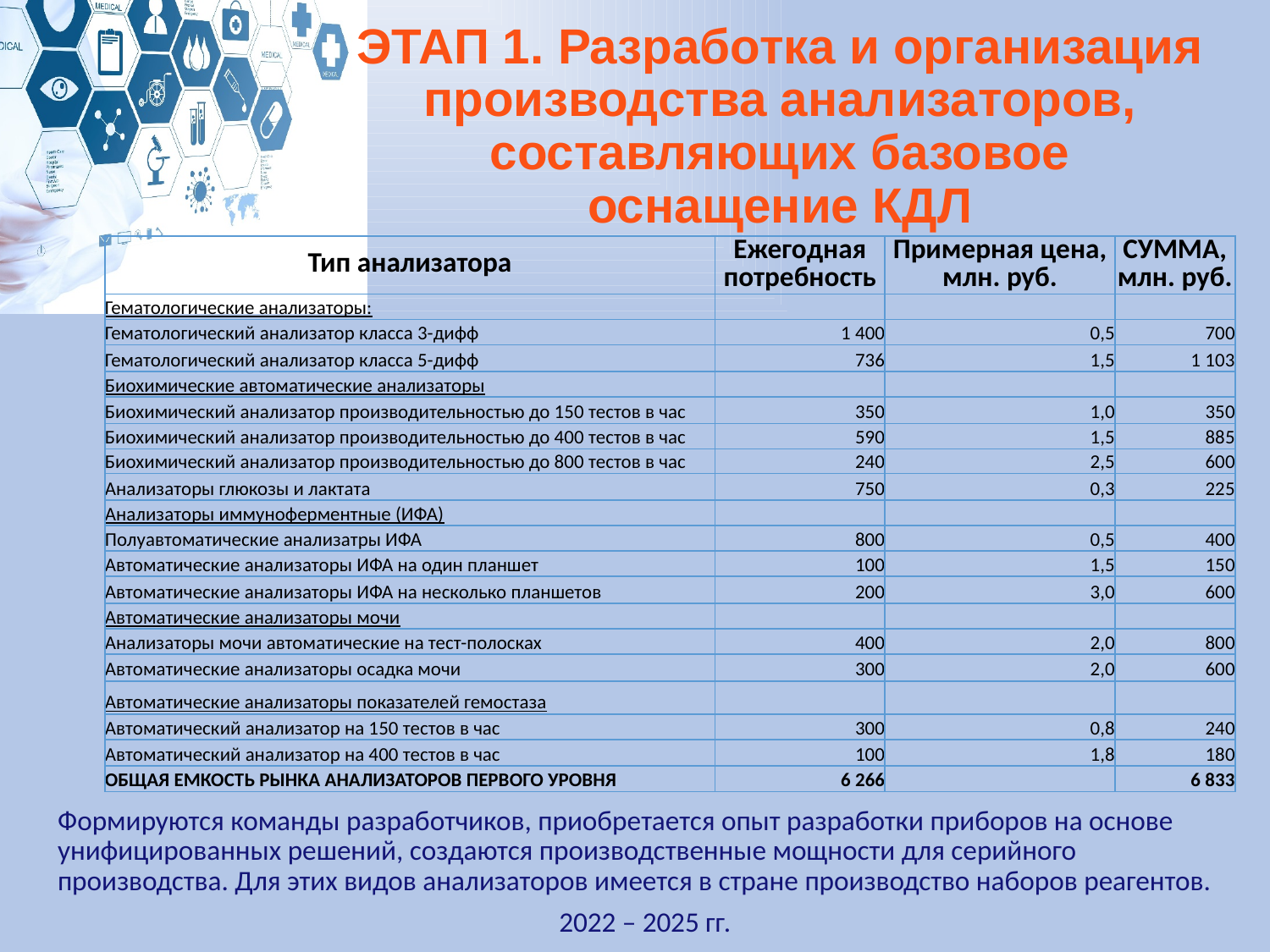

ЭТАП 1. Разработка и организация производства анализаторов, составляющих базовое оснащение КДЛ
| Тип анализатора | Ежегодная потребность | Примерная цена, млн. руб. | СУММА, млн. руб. |
| --- | --- | --- | --- |
| Гематологические анализаторы: |  |  |  |
| Гематологический анализатор класса 3-дифф | 1 400 | 0,5 | 700 |
| Гематологический анализатор класса 5-дифф | 736 | 1,5 | 1 103 |
| Биохимические автоматические анализаторы |  |  |  |
| Биохимический анализатор производительностью до 150 тестов в час | 350 | 1,0 | 350 |
| Биохимический анализатор производительностью до 400 тестов в час | 590 | 1,5 | 885 |
| Биохимический анализатор производительностью до 800 тестов в час | 240 | 2,5 | 600 |
| Анализаторы глюкозы и лактата | 750 | 0,3 | 225 |
| Анализаторы иммуноферментные (ИФА) |  |  |  |
| Полуавтоматические анализатры ИФА | 800 | 0,5 | 400 |
| Автоматические анализаторы ИФА на один планшет | 100 | 1,5 | 150 |
| Автоматические анализаторы ИФА на несколько планшетов | 200 | 3,0 | 600 |
| Автоматические анализаторы мочи |  |  |  |
| Анализаторы мочи автоматические на тест-полосках | 400 | 2,0 | 800 |
| Автоматические анализаторы осадка мочи | 300 | 2,0 | 600 |
| Автоматические анализаторы показателей гемостаза |  |  |  |
| Автоматический анализатор на 150 тестов в час | 300 | 0,8 | 240 |
| Автоматический анализатор на 400 тестов в час | 100 | 1,8 | 180 |
| ОБЩАЯ ЕМКОСТЬ РЫНКА АНАЛИЗАТОРОВ ПЕРВОГО УРОВНЯ | 6 266 |  | 6 833 |

Формируются команды разработчиков, приобретается опыт разработки приборов на основе унифицированных решений, создаются производственные мощности для серийного производства. Для этих видов анализаторов имеется в стране производство наборов реагентов.
2022 – 2025 гг.